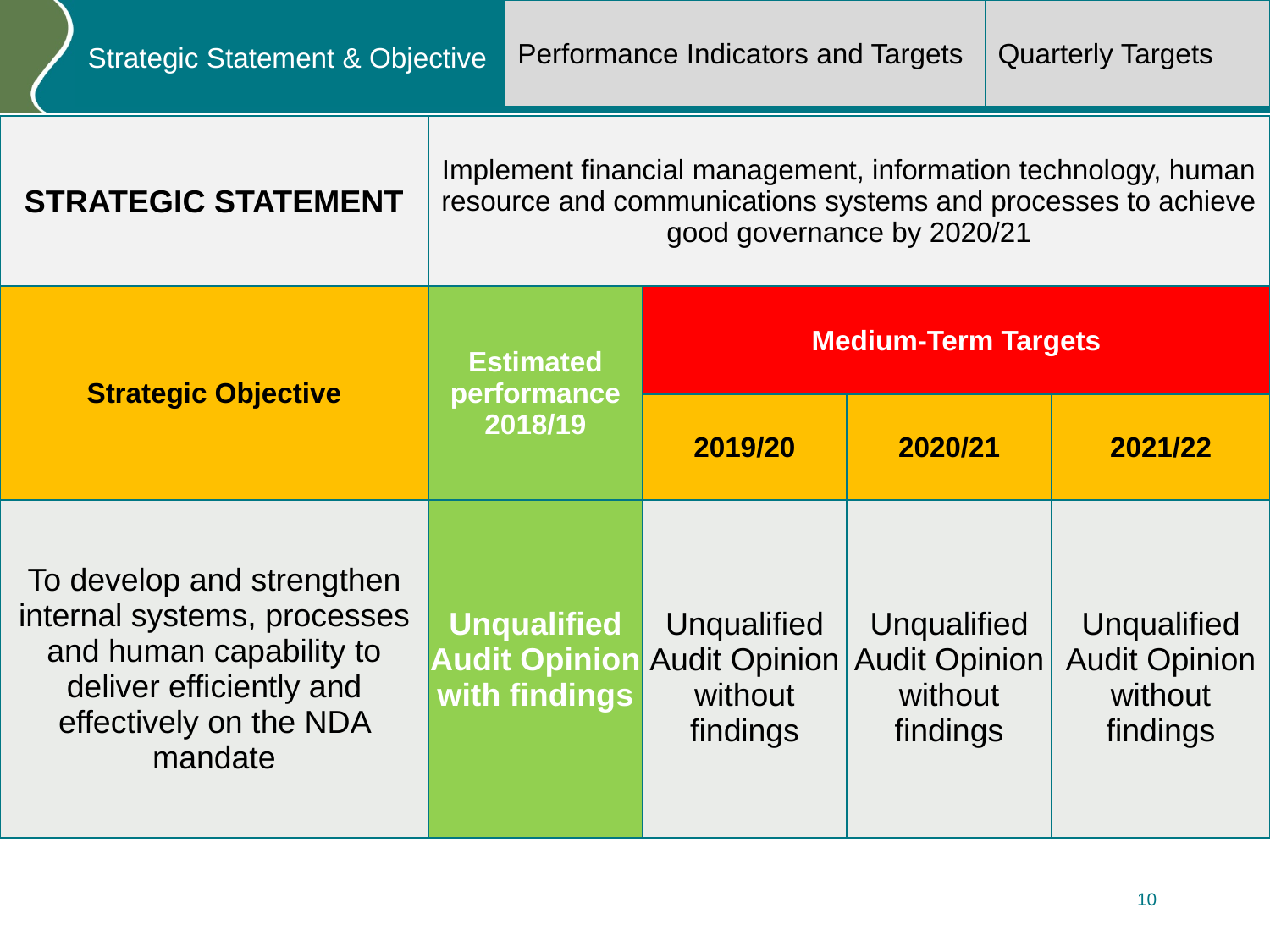

Strategic Statement & Objective

Performance Indicators and Targets

Quarterly Targets

| STRATEGIC STATEMENT | Implement financial management, information technology, human resource and communications systems and processes to achieve good governance by 2020/21 |  |  |  |
| --- | --- | --- | --- | --- |
| Strategic Objective | Estimated performance 2018/19 | Medium-Term Targets |  |  |
|  |  | 2019/20 | 2020/21 | 2021/22 |
| To develop and strengthen internal systems, processes and human capability to deliver efficiently and effectively on the NDA mandate | Unqualified Audit Opinion with findings | Unqualified Audit Opinion without findings | Unqualified Audit Opinion without findings | Unqualified Audit Opinion without findings |
10